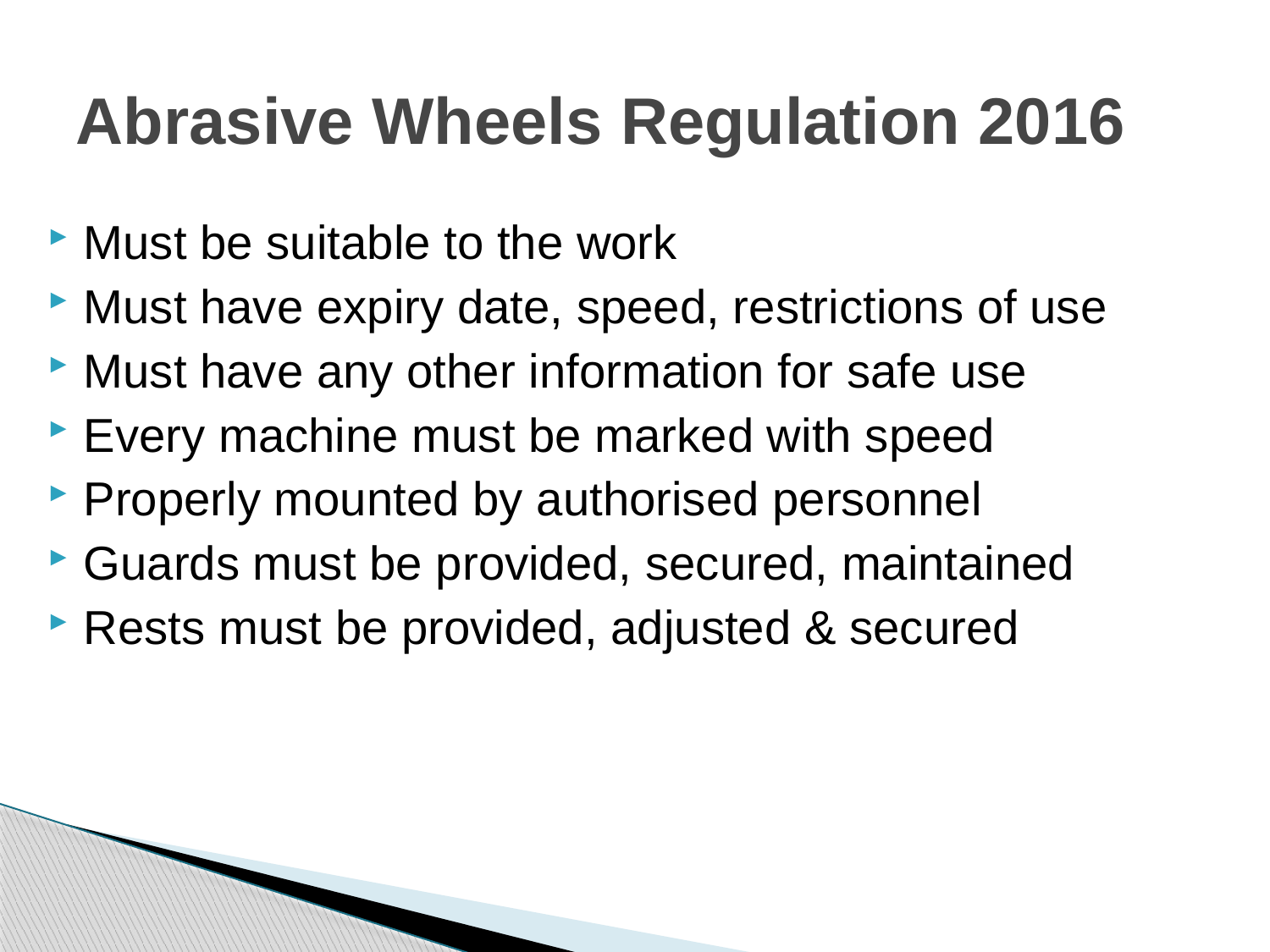

# Abrasive Wheels Regulation 2016
Must be suitable to the work
Must have expiry date, speed, restrictions of use
Must have any other information for safe use
Every machine must be marked with speed
Properly mounted by authorised personnel
Guards must be provided, secured, maintained
Rests must be provided, adjusted & secured